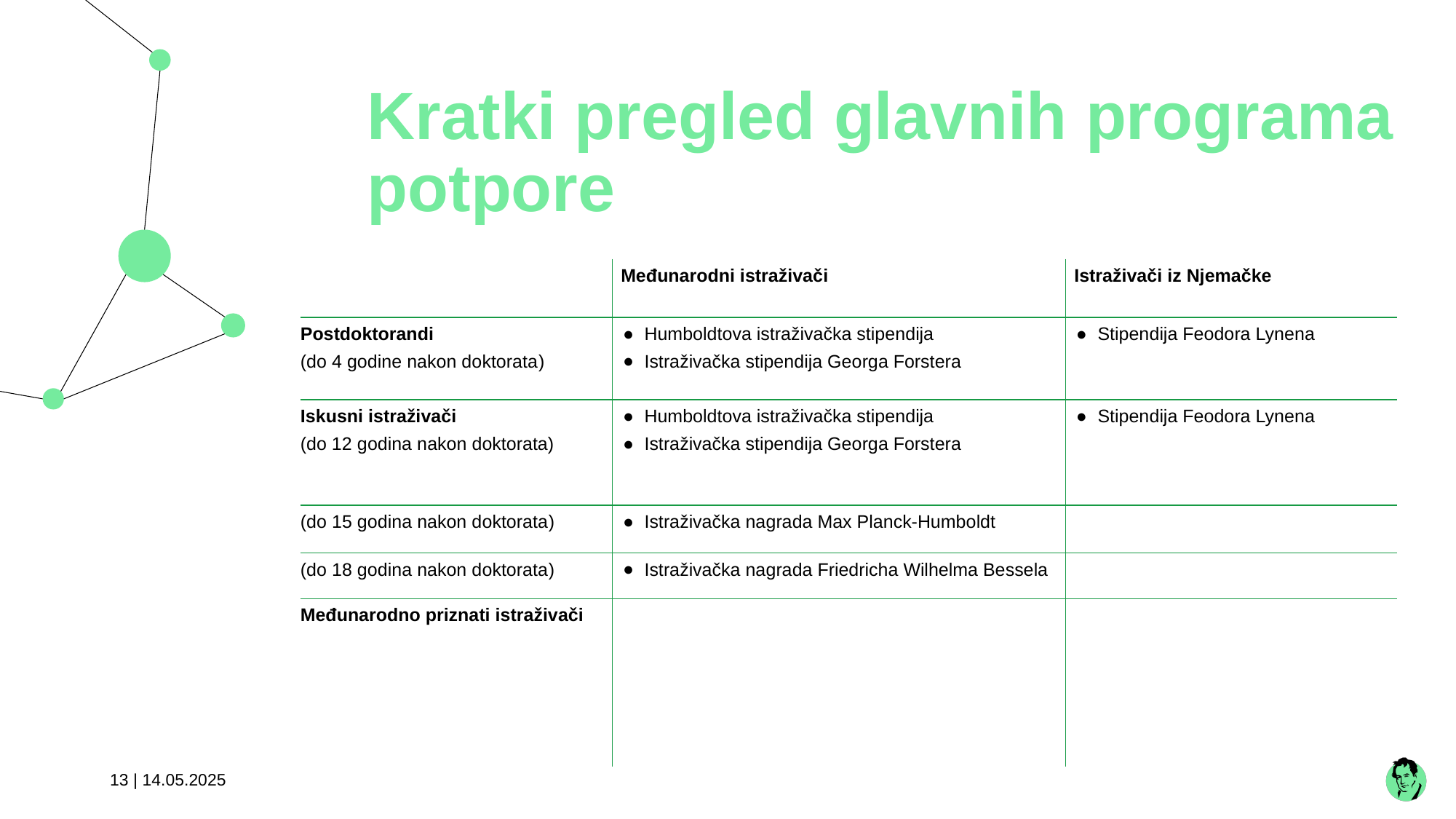

# Kratki pregled glavnih programa potpore
|  | Međunarodni istraživači | Istraživači iz Njemačke |
| --- | --- | --- |
| Postdoktorandi (do 4 godine nakon doktorata) | Humboldtova istraživačka stipendija Istraživačka stipendija Georga Forstera | Stipendija Feodora Lynena |
| Iskusni istraživači (do 12 godina nakon doktorata) | Humboldtova istraživačka stipendija Istraživačka stipendija Georga Forstera | Stipendija Feodora Lynena |
| (do 15 godina nakon doktorata) | Istraživačka nagrada Max Planck-Humboldt |  |
| (do 18 godina nakon doktorata) | Istraživačka nagrada Friedricha Wilhelma Bessela |  |
| Međunarodno priznati istraživači |  |  |